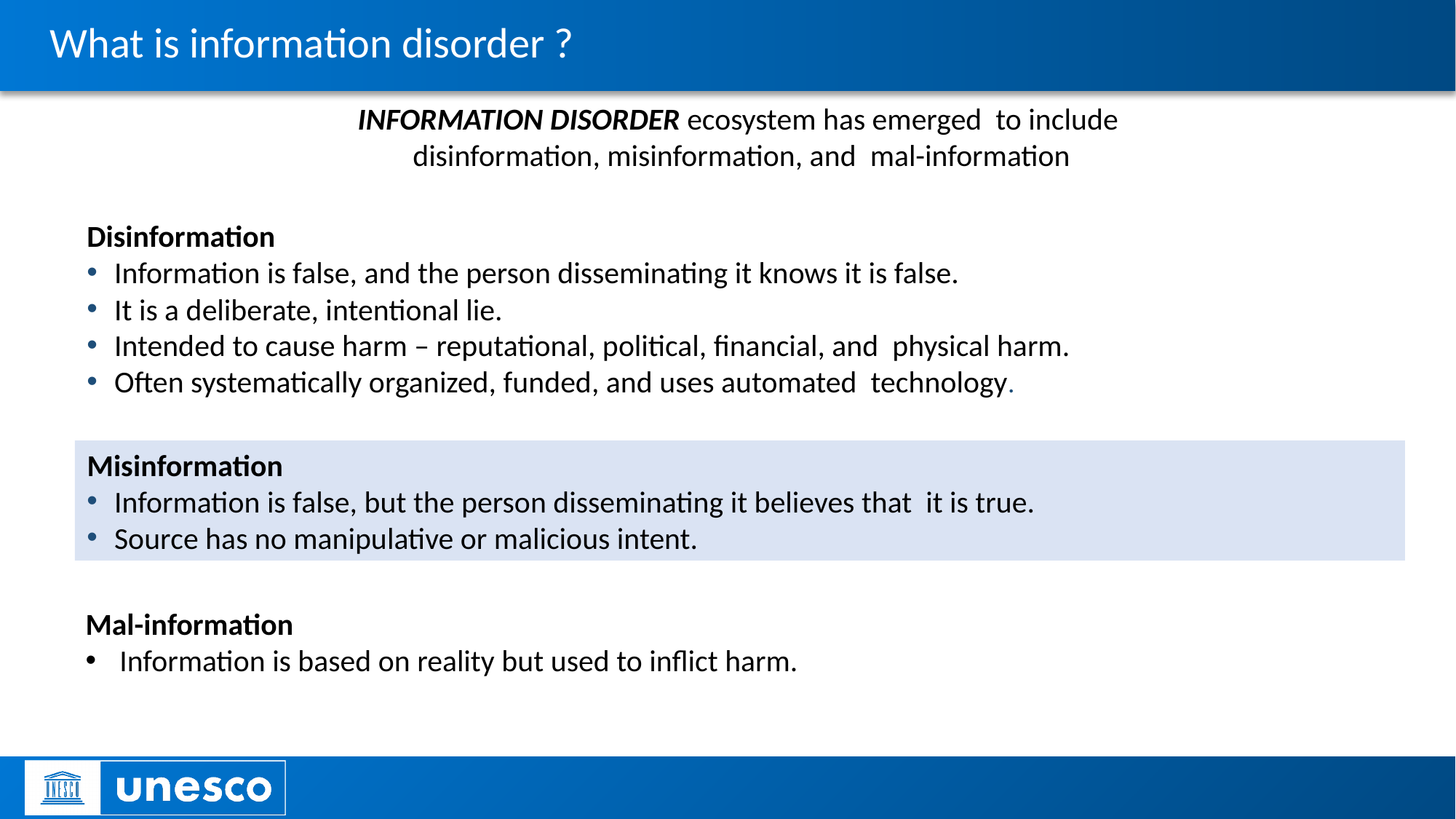

# What is information disorder ?
INFORMATION DISORDER ecosystem has emerged  to include
disinformation, misinformation, and  mal-information

Disinformation
Information is false, and the person disseminating it knows it is false.
It is a deliberate, intentional lie.
Intended to cause harm – reputational, political, financial, and  physical harm.
Often systematically organized, funded, and uses automated  technology.
Misinformation
Information is false, but the person disseminating it believes that  it is true.
Source has no manipulative or malicious intent.
Mal-information
Information is based on reality but used to inflict harm.